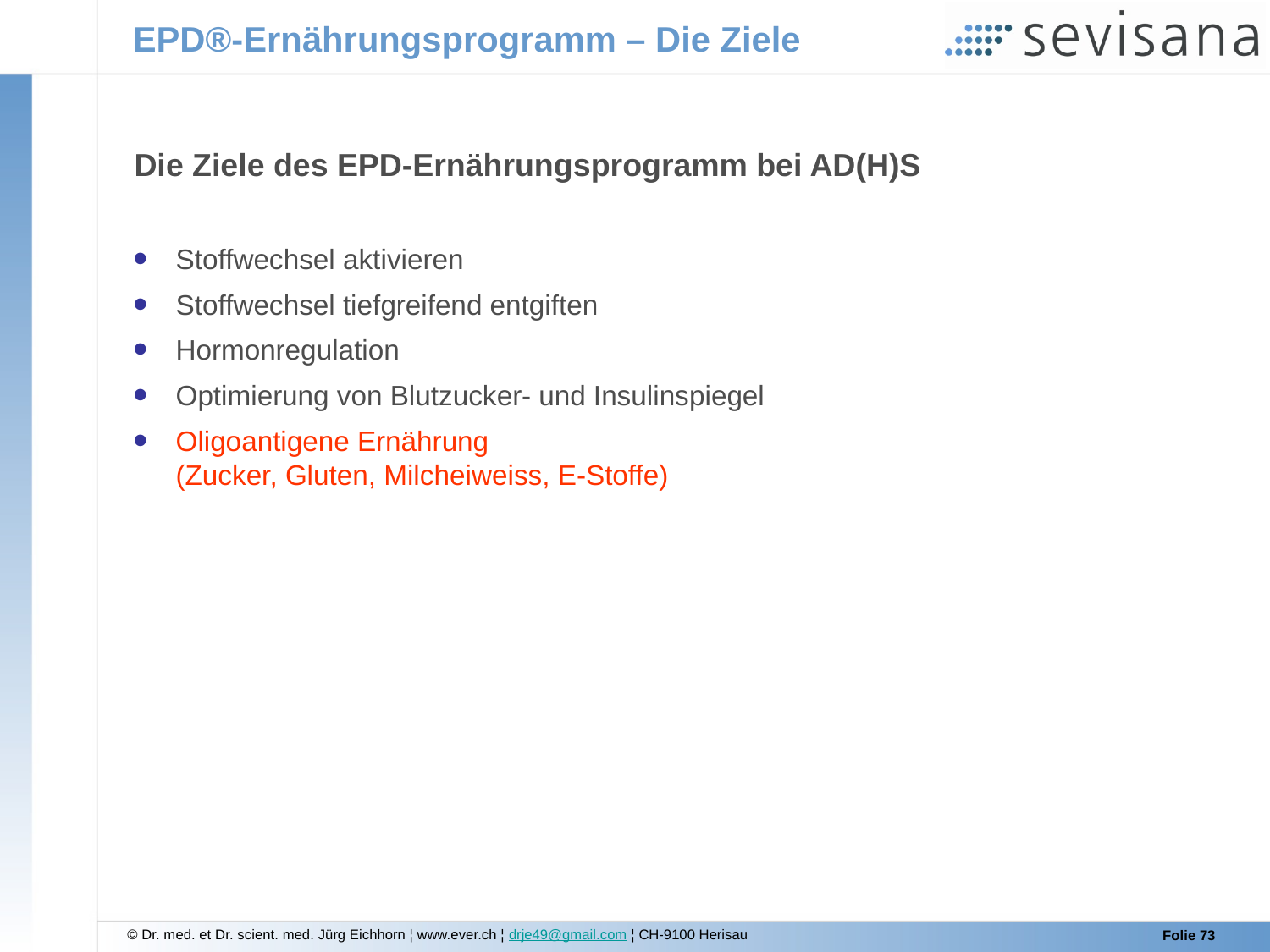

EPD®-Ernährungsprogramm – Die Ziele
Die Ziele des EPD-Ernährungsprogramm bei AD(H)S
Stoffwechsel aktivieren
Stoffwechsel tiefgreifend entgiften
Hormonregulation
Optimierung von Blutzucker- und Insulinspiegel
Oligoantigene Ernährung
(Zucker, Gluten, Milcheiweiss, E-Stoffe)